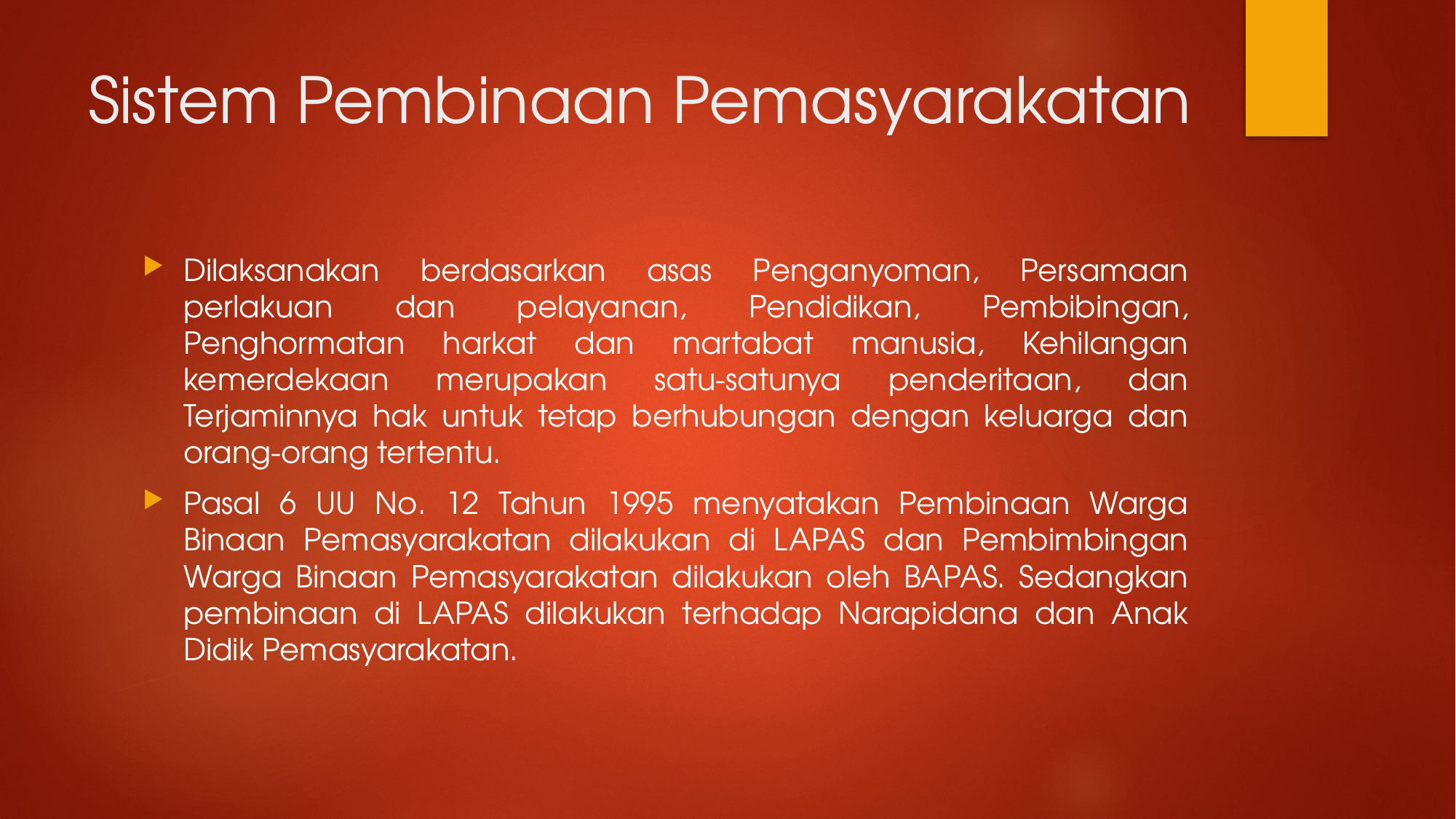

# Sistem Pembinaan Pemasyarakatan
Dilaksanakan berdasarkan asas Penganyoman, Persamaan perlakuan dan pelayanan, Pendidikan, Pembibingan, Penghormatan harkat dan martabat manusia, Kehilangan kemerdekaan merupakan satu-satunya penderitaan, dan Terjaminnya hak untuk tetap berhubungan dengan keluarga dan orang-orang tertentu.
Pasal 6 UU No. 12 Tahun 1995 menyatakan Pembinaan Warga Binaan Pemasyarakatan dilakukan di LAPAS dan Pembimbingan Warga Binaan Pemasyarakatan dilakukan oleh BAPAS. Sedangkan pembinaan di LAPAS dilakukan terhadap Narapidana dan Anak Didik Pemasyarakatan.